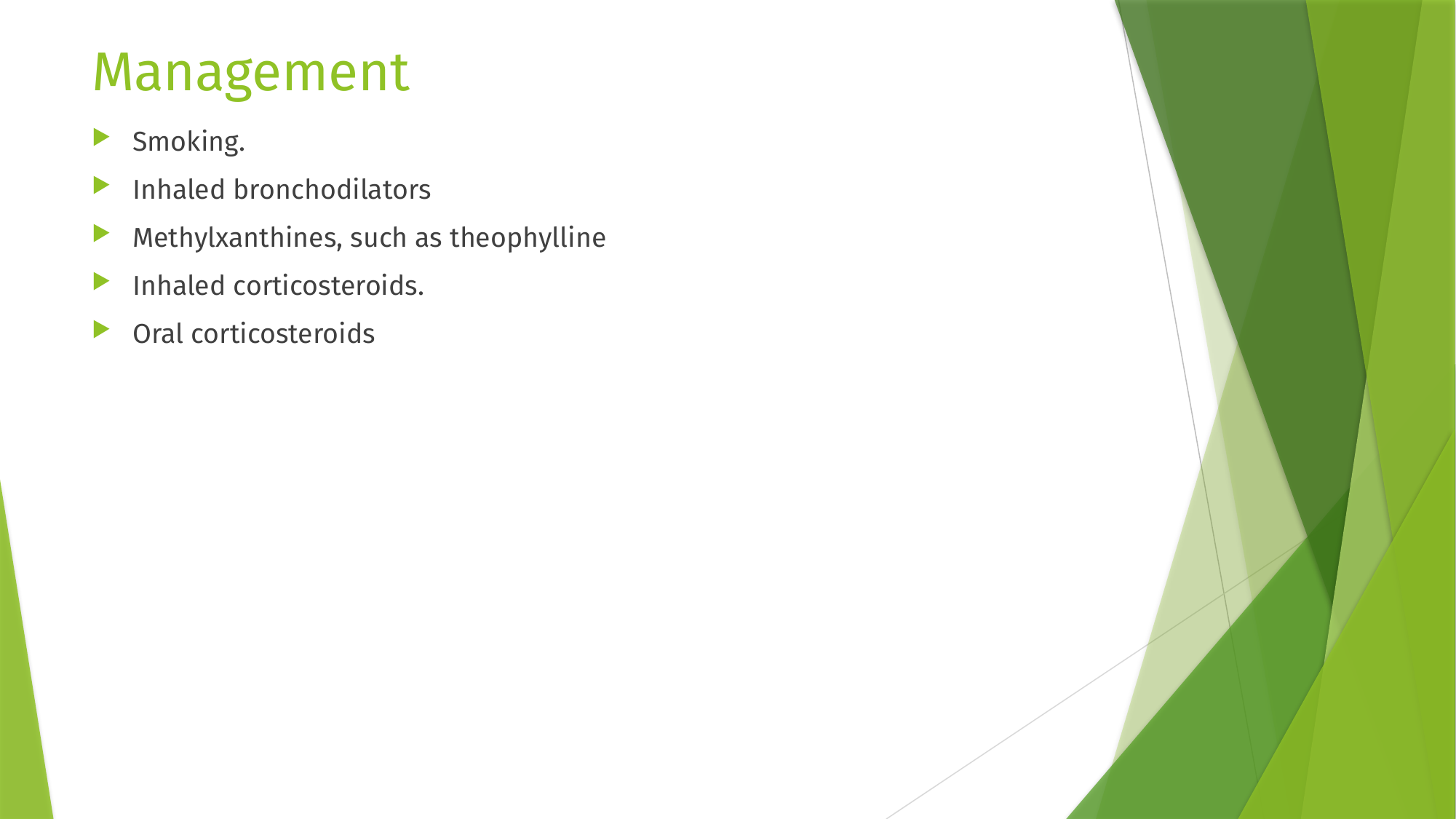

# Management
Smoking.
Inhaled bronchodilators
Methylxanthines, such as theophylline
Inhaled corticosteroids.
Oral corticosteroids